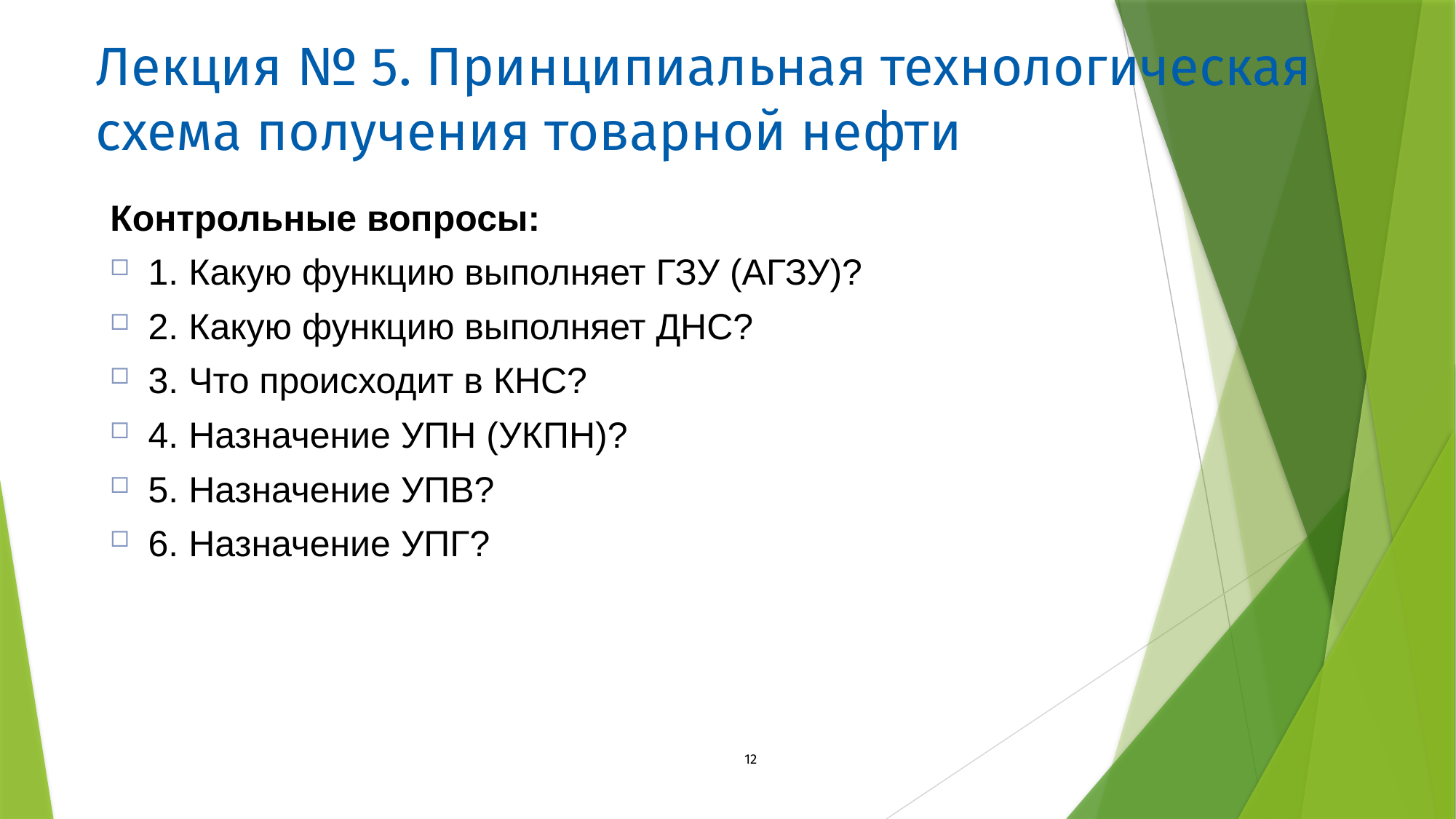

# Лекция № 5. Принципиальная технологическая схема получения товарной нефти
Контрольные вопросы:
1. Какую функцию выполняет ГЗУ (АГЗУ)?
2. Какую функцию выполняет ДНС?
3. Что происходит в КНС?
4. Назначение УПН (УКПН)?
5. Назначение УПВ?
6. Назначение УПГ?

12